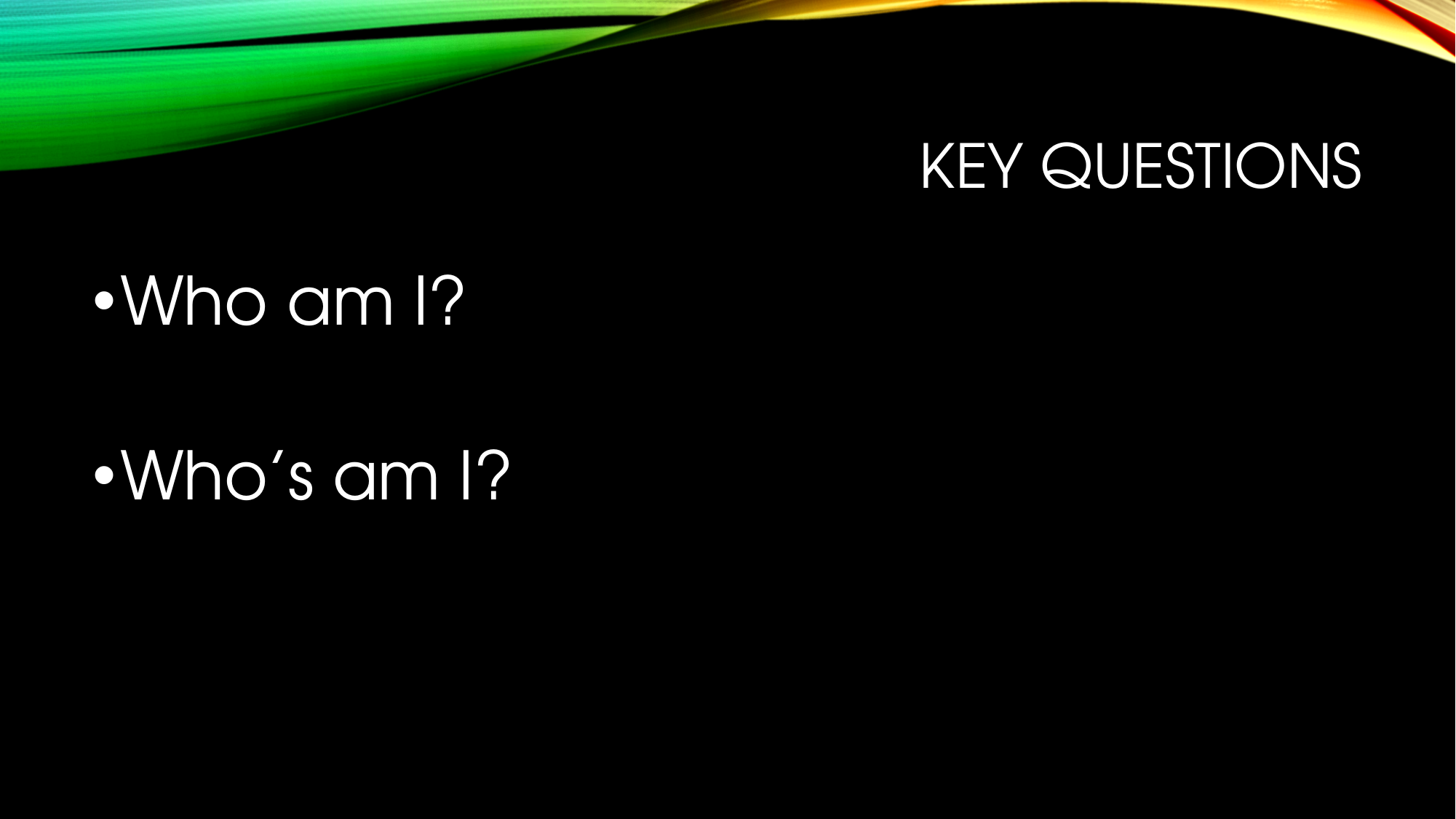

# Key questions
Who am I?

Who’s am I?